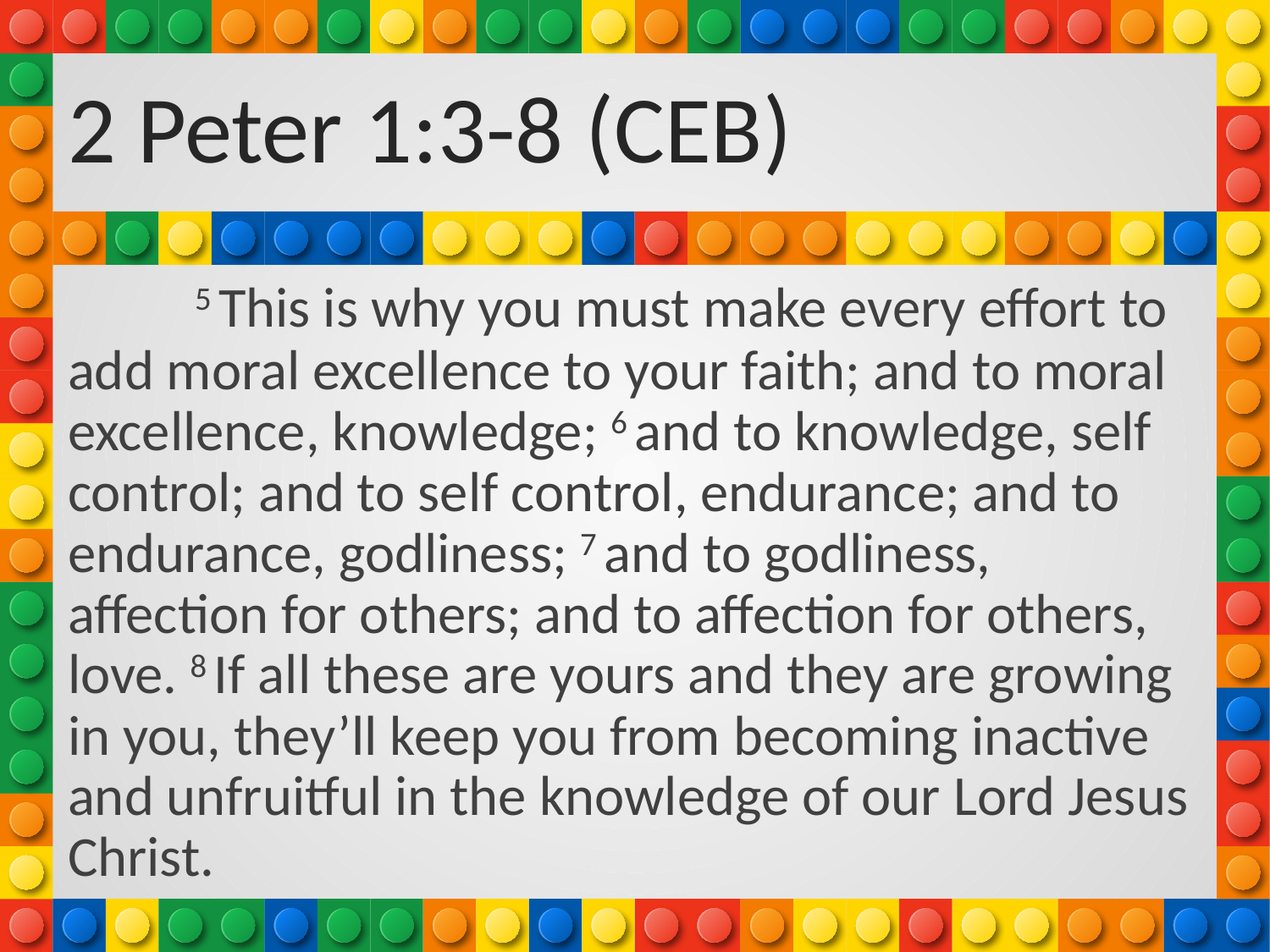

# 2 Peter 1:3-8 (CEB)
	5 This is why you must make every effort to add moral excellence to your faith; and to moral excellence, knowledge; 6 and to knowledge, self control; and to self control, endurance; and to endurance, godliness; 7 and to godliness, affection for others; and to affection for others, love. 8 If all these are yours and they are growing in you, they’ll keep you from becoming inactive and unfruitful in the knowledge of our Lord Jesus Christ.